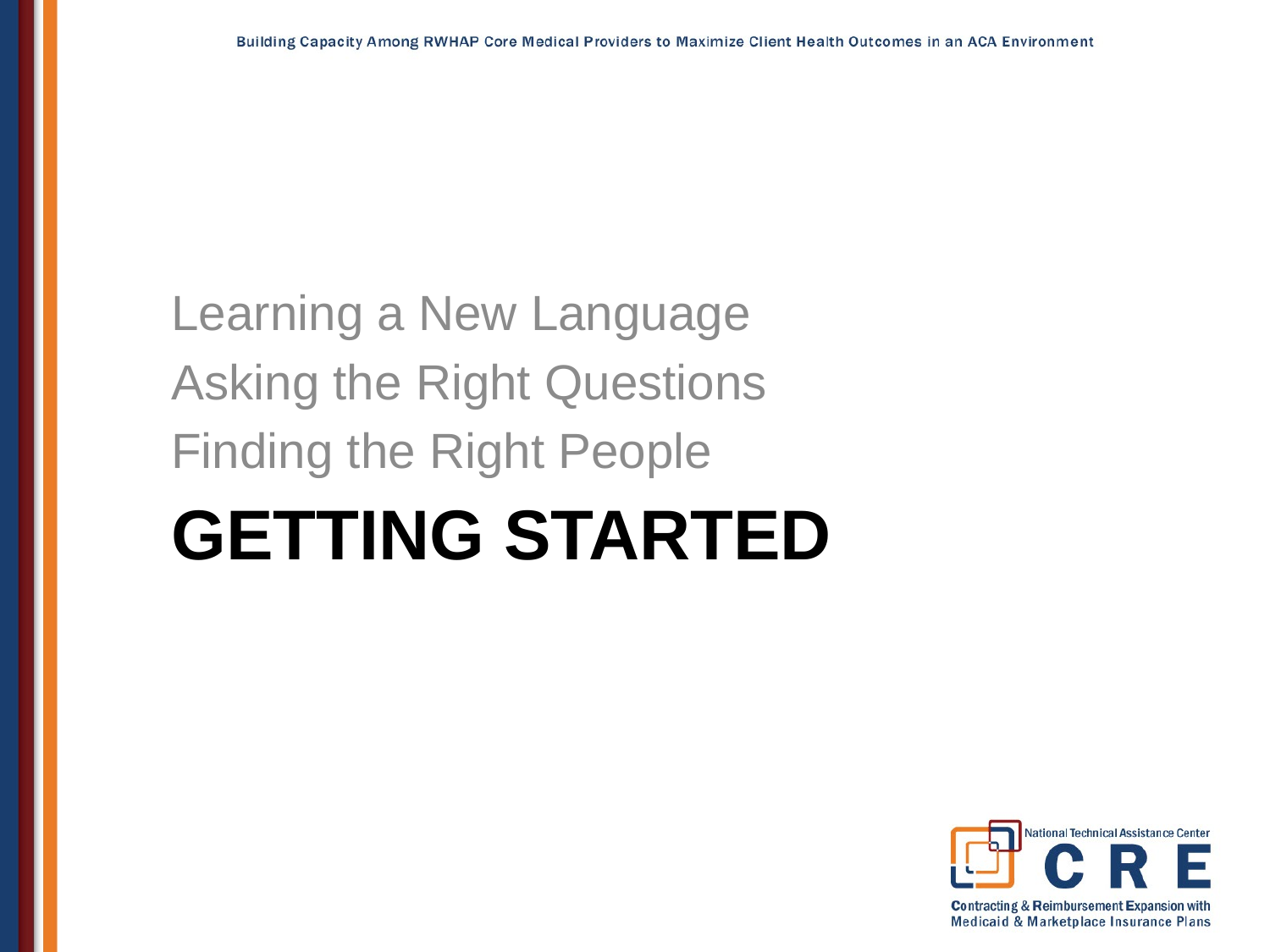

Learning a New Language
Asking the Right Questions
Finding the Right People
# Getting STARTED